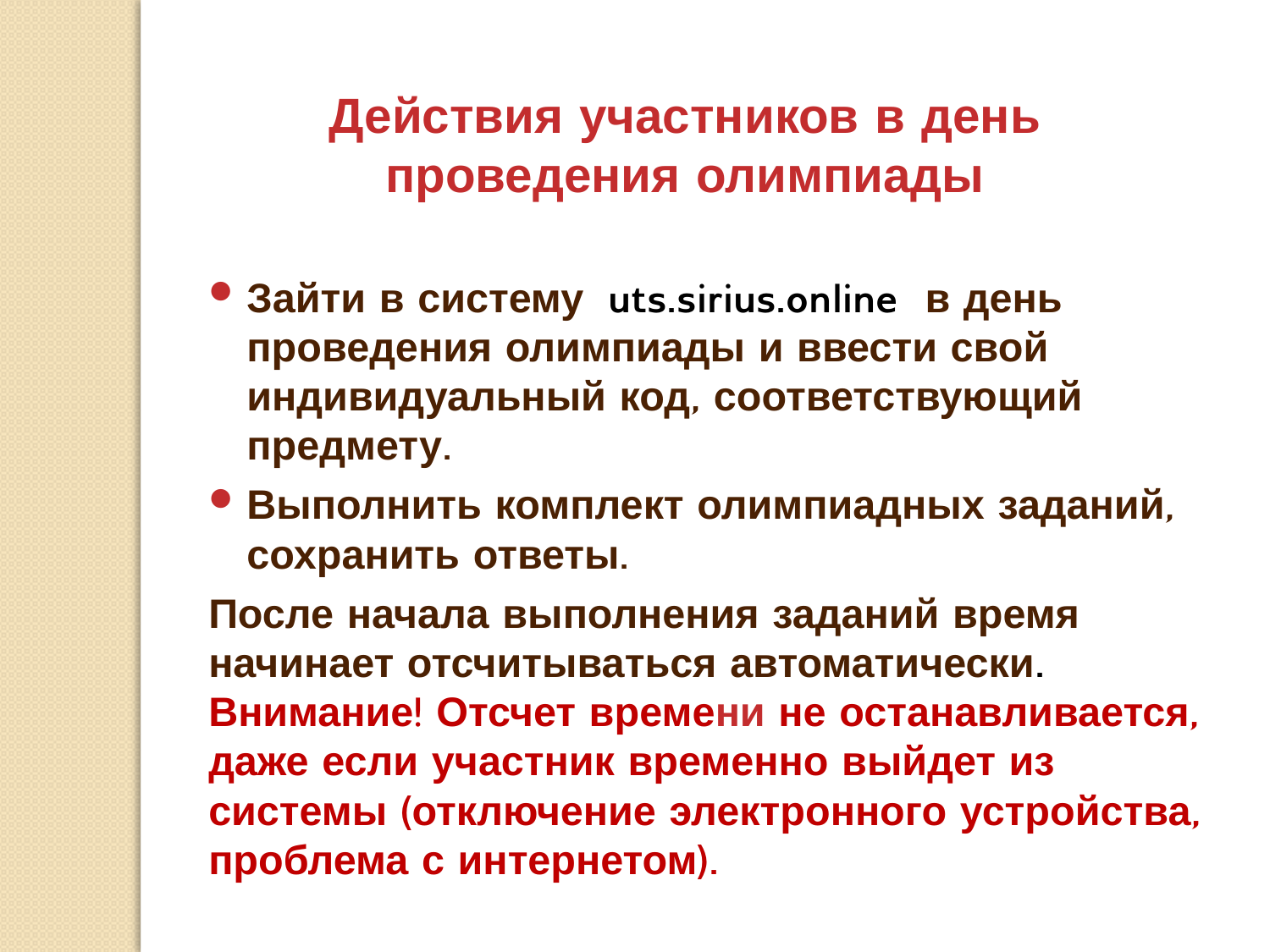

Действия участников в день проведения олимпиады

Зайти в систему  uts.sirius.online  в день проведения олимпиады и ввести свой индивидуальный код, соответствующий предмету.
Выполнить комплект олимпиадных заданий, сохранить ответы.
После начала выполнения заданий время начинает отсчитываться автоматически. Внимание! Отсчет времени не останавливается, даже если участник временно выйдет из системы (отключение электронного устройства, проблема с интернетом).